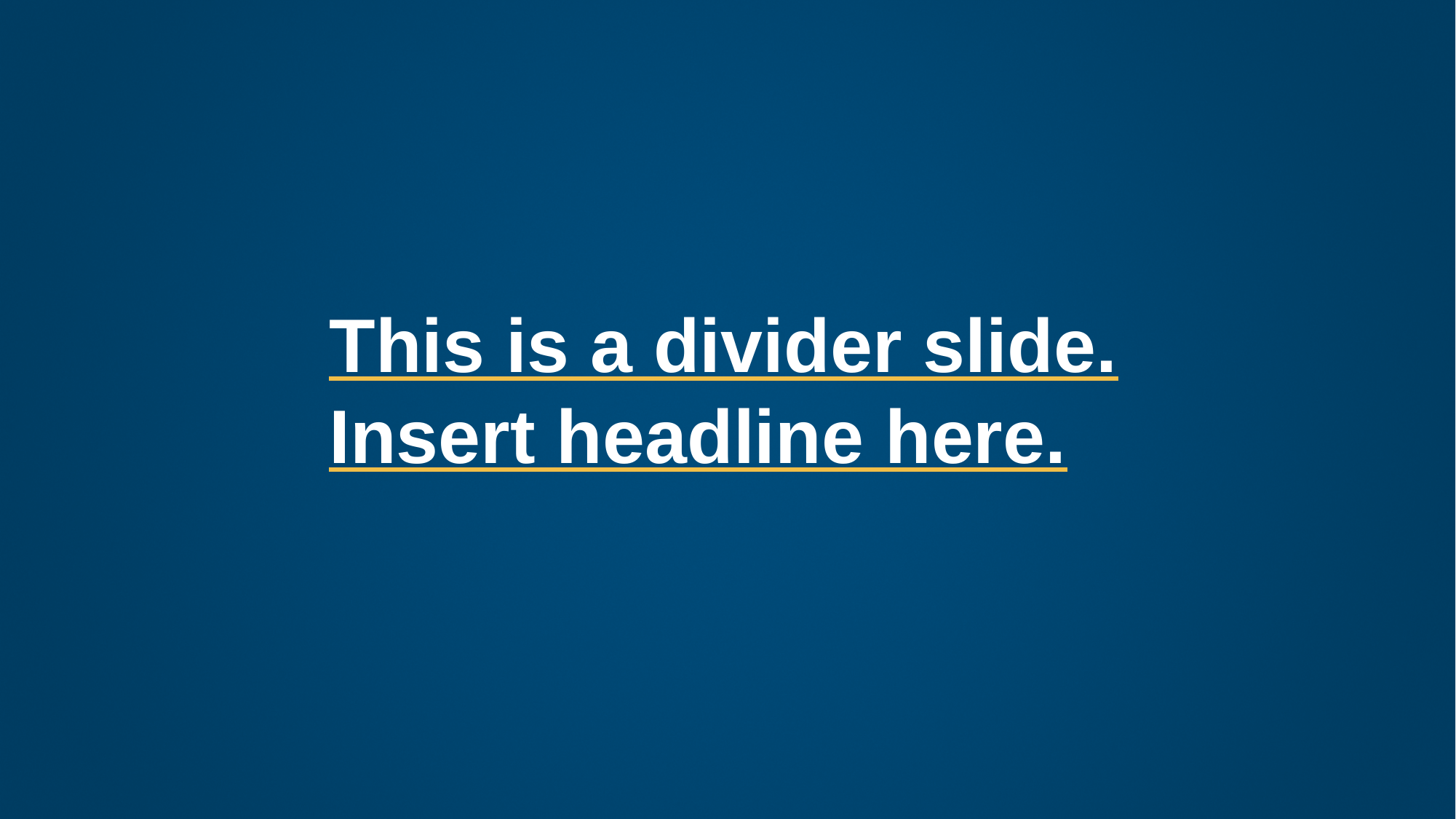

# This is a divider slide. Insert headline here.